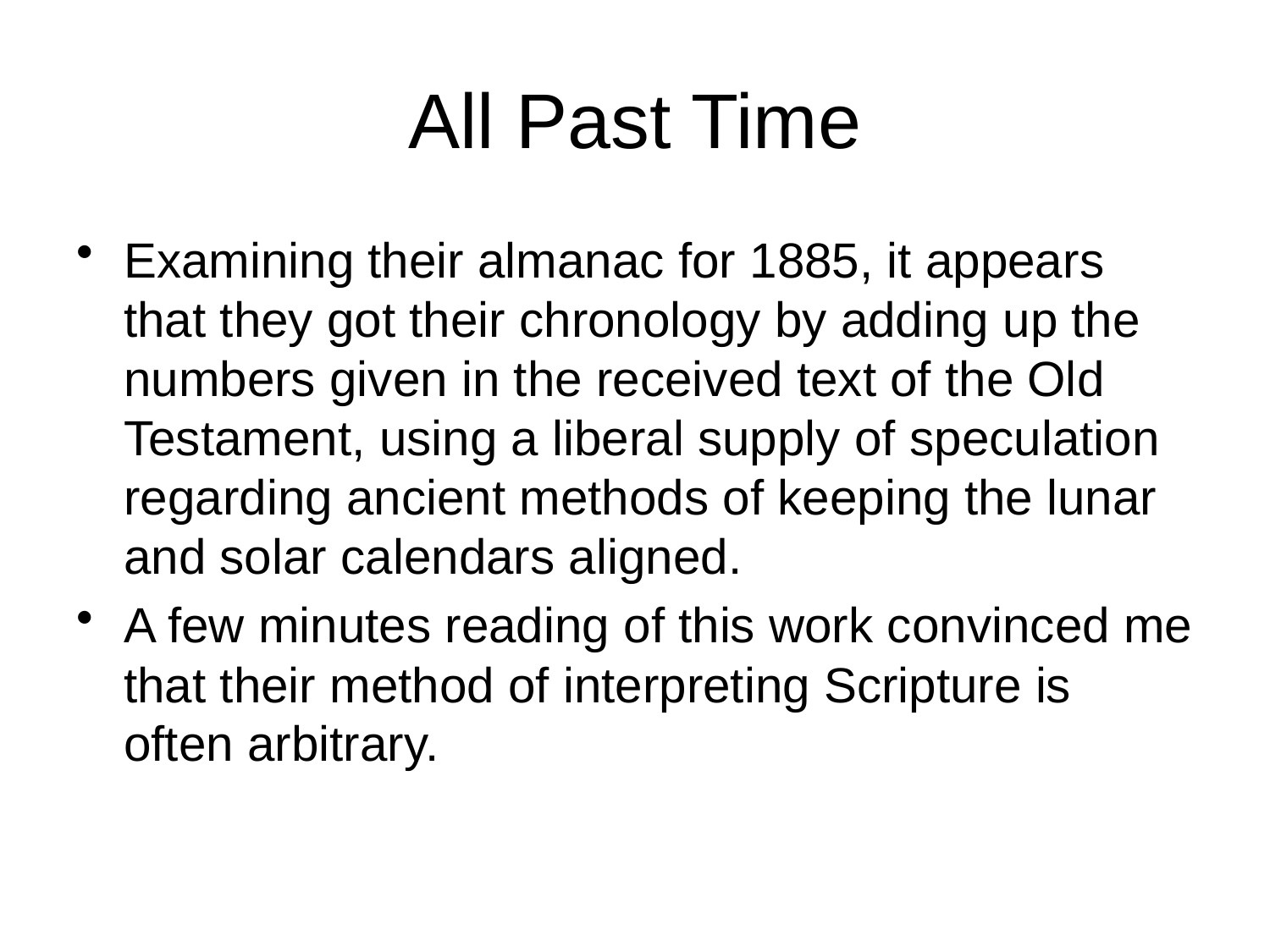

# All Past Time
Examining their almanac for 1885, it appears that they got their chronology by adding up the numbers given in the received text of the Old Testament, using a liberal supply of speculation regarding ancient methods of keeping the lunar and solar calendars aligned.
A few minutes reading of this work convinced me that their method of interpreting Scripture is often arbitrary.